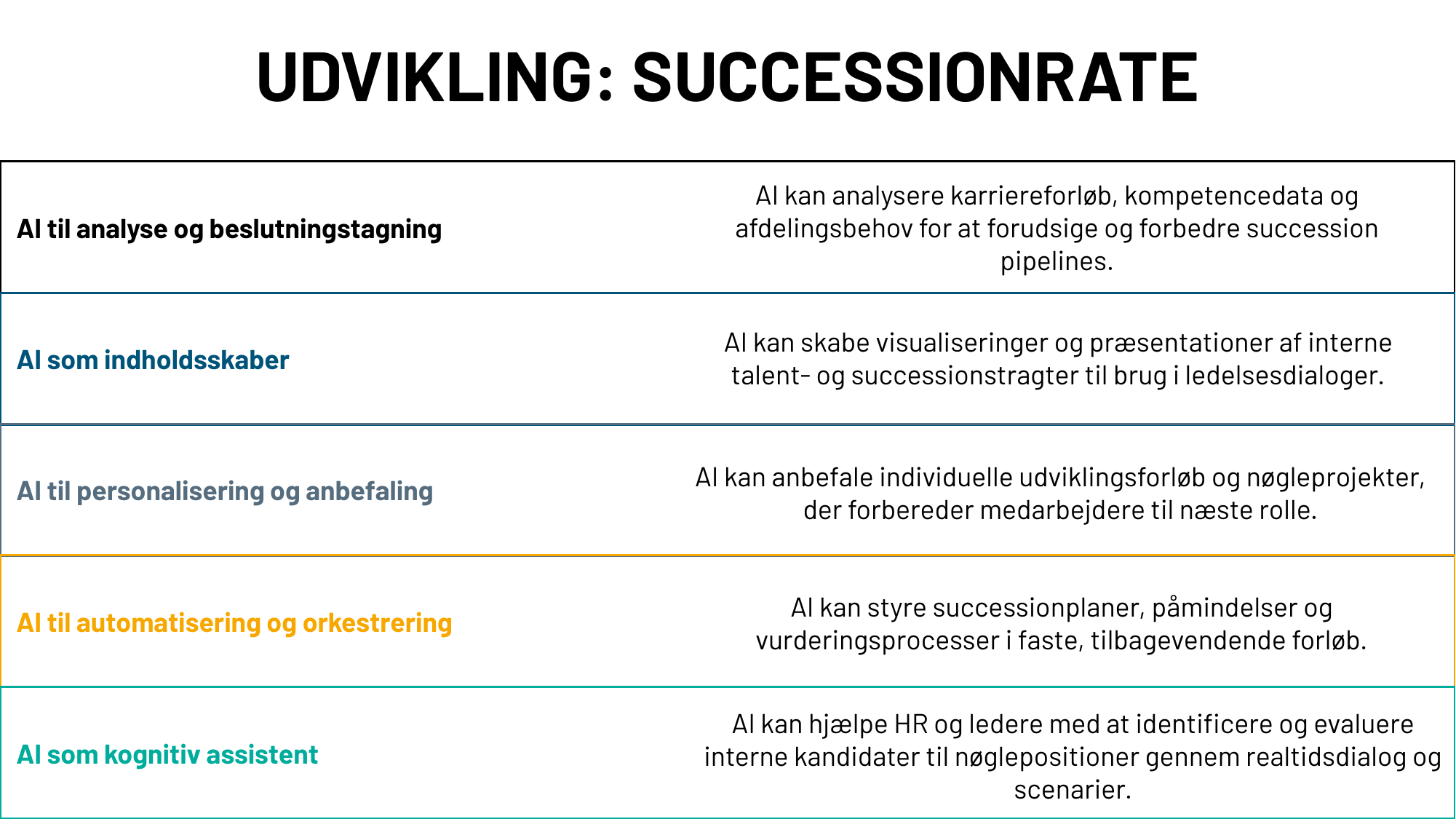

UDVIKLING: SUCCESSIONRATE
 AI til analyse og beslutningstagning
 AI som indholdsskaber
 AI til personalisering og anbefaling
 AI til automatisering og orkestrering
 AI som kognitiv assistent
AI kan analysere karriereforløb, kompetencedata og afdelingsbehov for at forudsige og forbedre succession pipelines.
AI kan skabe visualiseringer og præsentationer af interne talent- og successionstragter til brug i ledelsesdialoger.
AI kan anbefale individuelle udviklingsforløb og nøgleprojekter, der forbereder medarbejdere til næste rolle.
AI kan styre successionplaner, påmindelser og vurderingsprocesser i faste, tilbagevendende forløb.
AI kan hjælpe HR og ledere med at identificere og evaluere interne kandidater til nøglepositioner gennem realtidsdialog og scenarier.